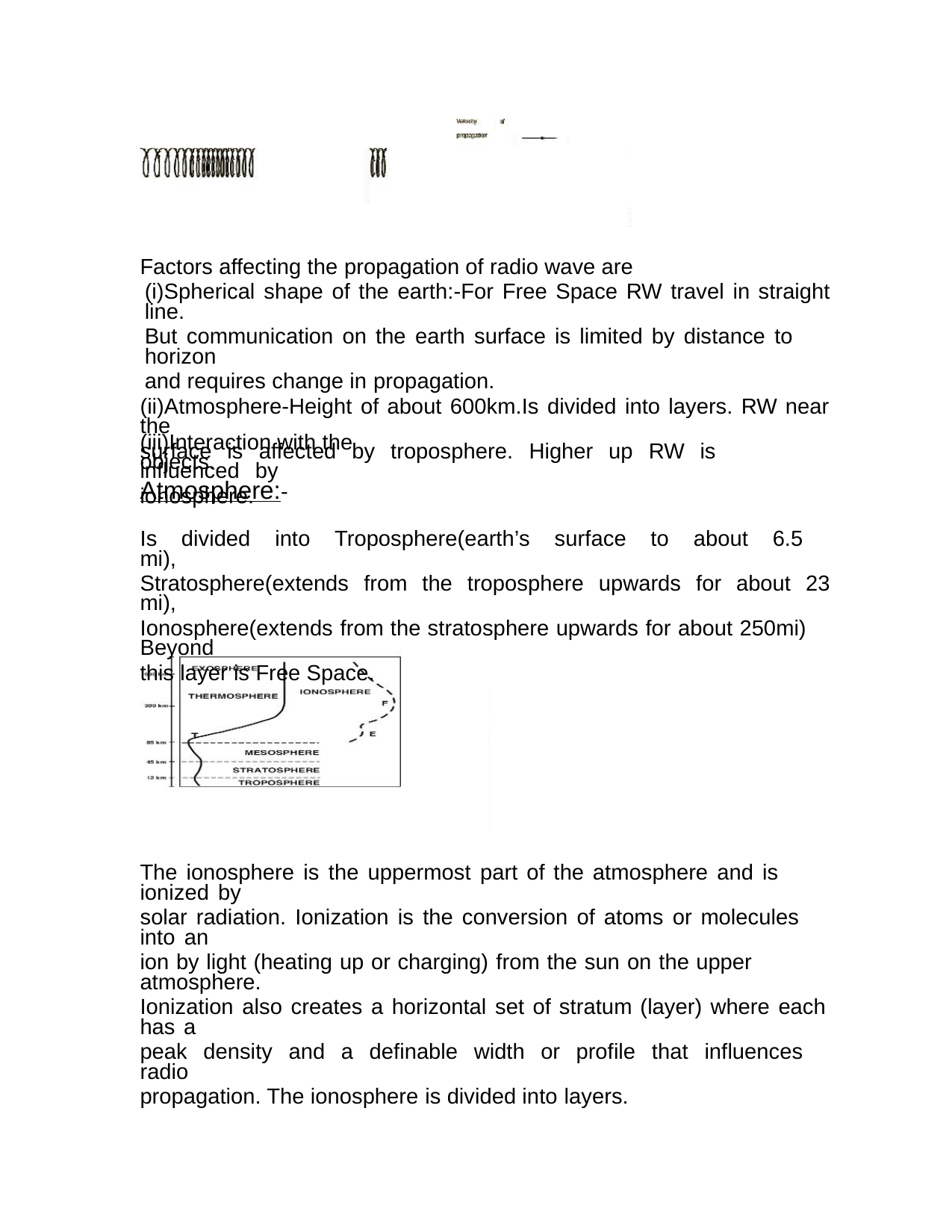

Factors affecting the propagation of radio wave are
(i)Spherical shape of the earth:-For Free Space RW travel in straight line.
But communication on the earth surface is limited by distance to horizon
and requires change in propagation.
(ii)Atmosphere-Height of about 600km.Is divided into layers. RW near the
surface is affected by troposphere. Higher up RW is influenced by
ionosphere.
(iii)Interaction with the objects.
Atmosphere:-
Is divided into Troposphere(earth’s surface to about 6.5 mi),
Stratosphere(extends from the troposphere upwards for about 23 mi),
Ionosphere(extends from the stratosphere upwards for about 250mi) Beyond
this layer is Free Space.

The ionosphere is the uppermost part of the atmosphere and is ionized by
solar radiation. Ionization is the conversion of atoms or molecules into an
ion by light (heating up or charging) from the sun on the upper atmosphere.
Ionization also creates a horizontal set of stratum (layer) where each has a
peak density and a definable width or profile that influences radio
propagation. The ionosphere is divided into layers.